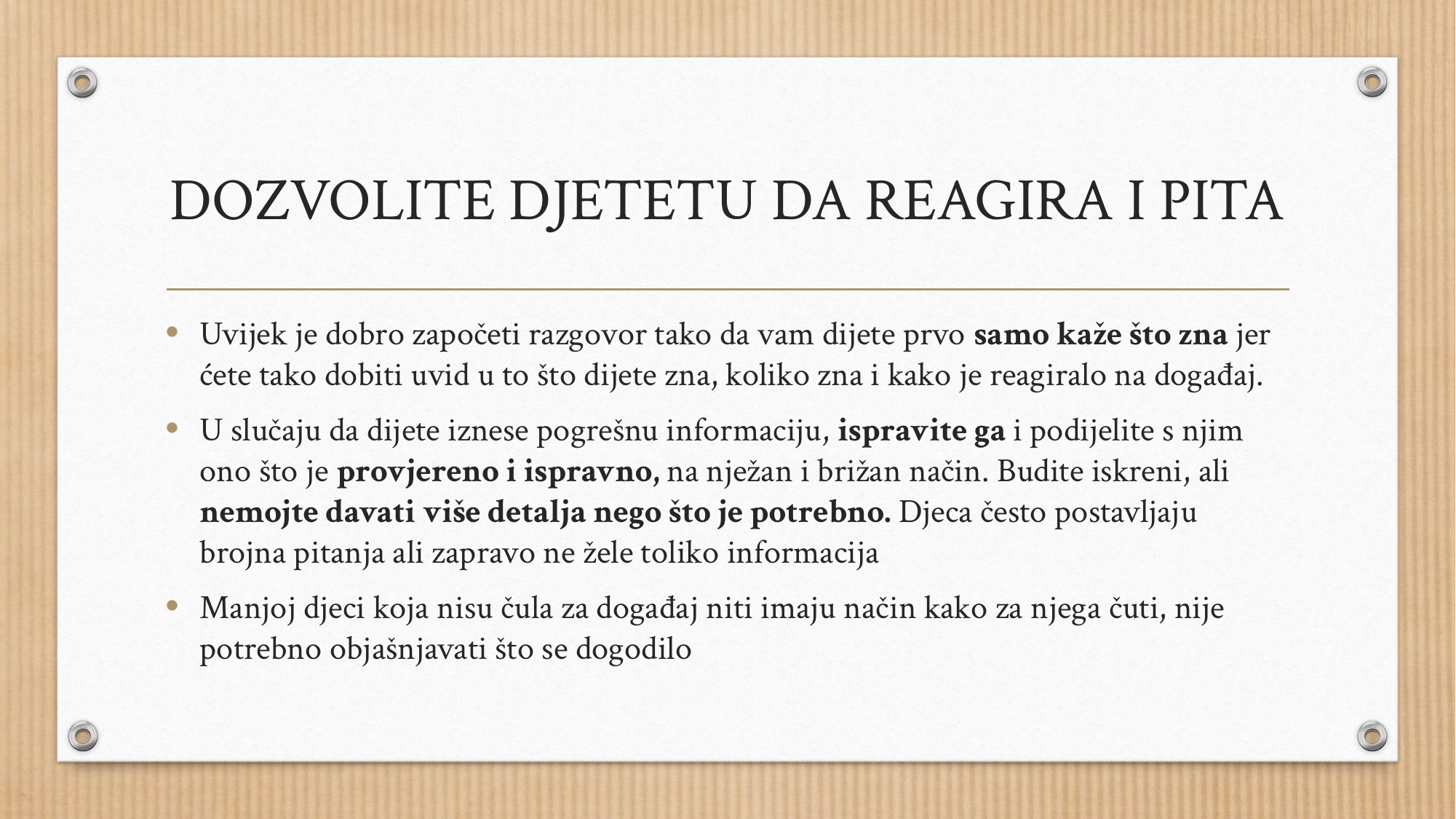

# DOZVOLITE DJETETU DA REAGIRA I PITA
Uvijek je dobro započeti razgovor tako da vam dijete prvo samo kaže što zna jer ćete tako dobiti uvid u to što dijete zna, koliko zna i kako je reagiralo na događaj.
U slučaju da dijete iznese pogrešnu informaciju, ispravite ga i podijelite s njim ono što je provjereno i ispravno, na nježan i brižan način. Budite iskreni, ali nemojte davati više detalja nego što je potrebno. Djeca često postavljaju brojna pitanja ali zapravo ne žele toliko informacija
Manjoj djeci koja nisu čula za događaj niti imaju način kako za njega čuti, nije potrebno objašnjavati što se dogodilo